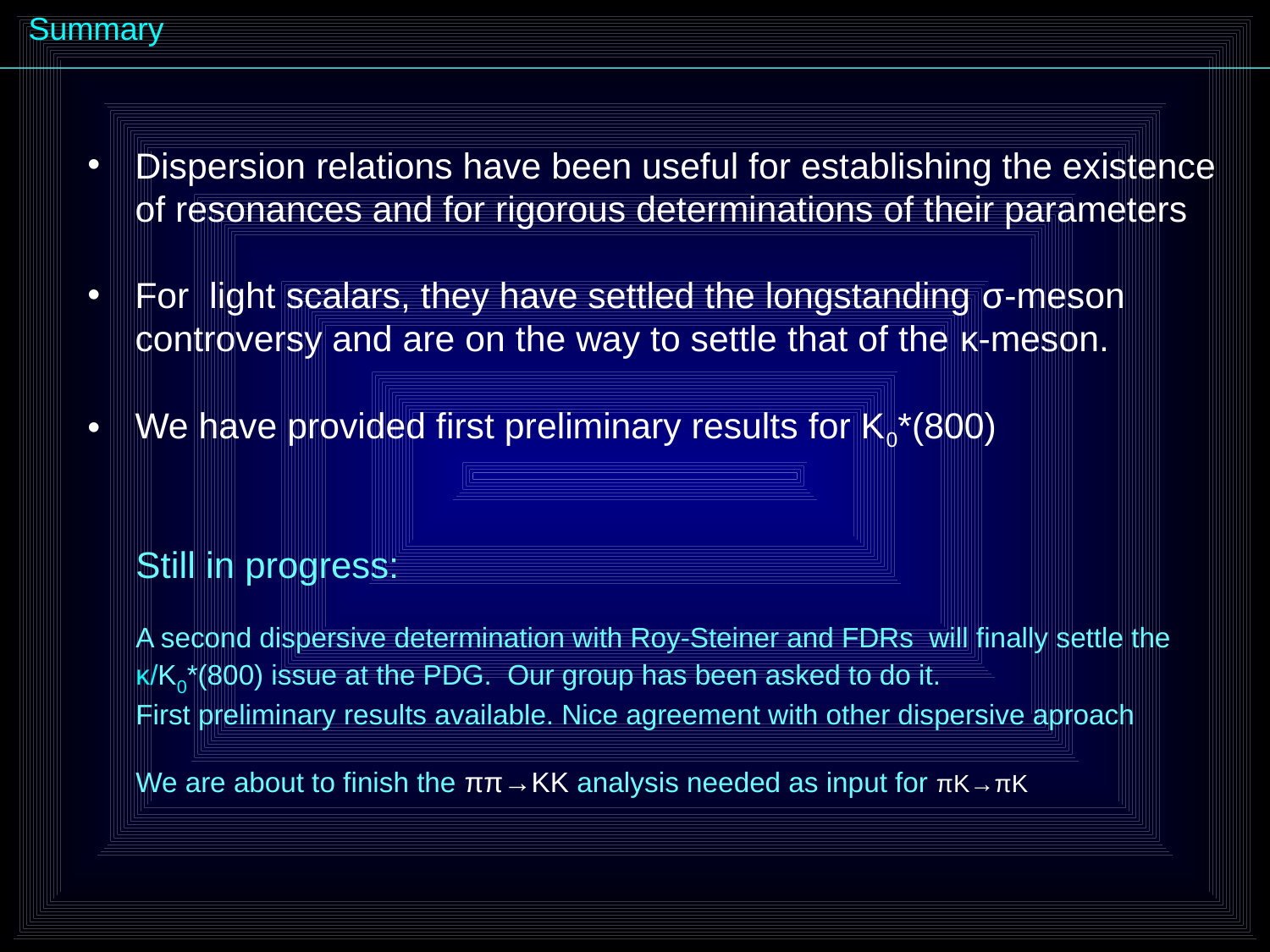

Summary

Dispersion relations have been useful for establishing the existence of resonances and for rigorous determinations of their parameters

For  light scalars, they have settled the longstanding σ-meson controversy and are on the way to settle that of the κ-meson.

We have provided first preliminary results for K0*(800)

Still in progress:

A second dispersive determination with Roy-Steiner and FDRs  will finally settle the κ/K0*(800) issue at the PDG.  Our group has been asked to do it.
First preliminary results available. Nice agreement with other dispersive aproach

We are about to finish the ππ→KK analysis needed as input for πK→πK